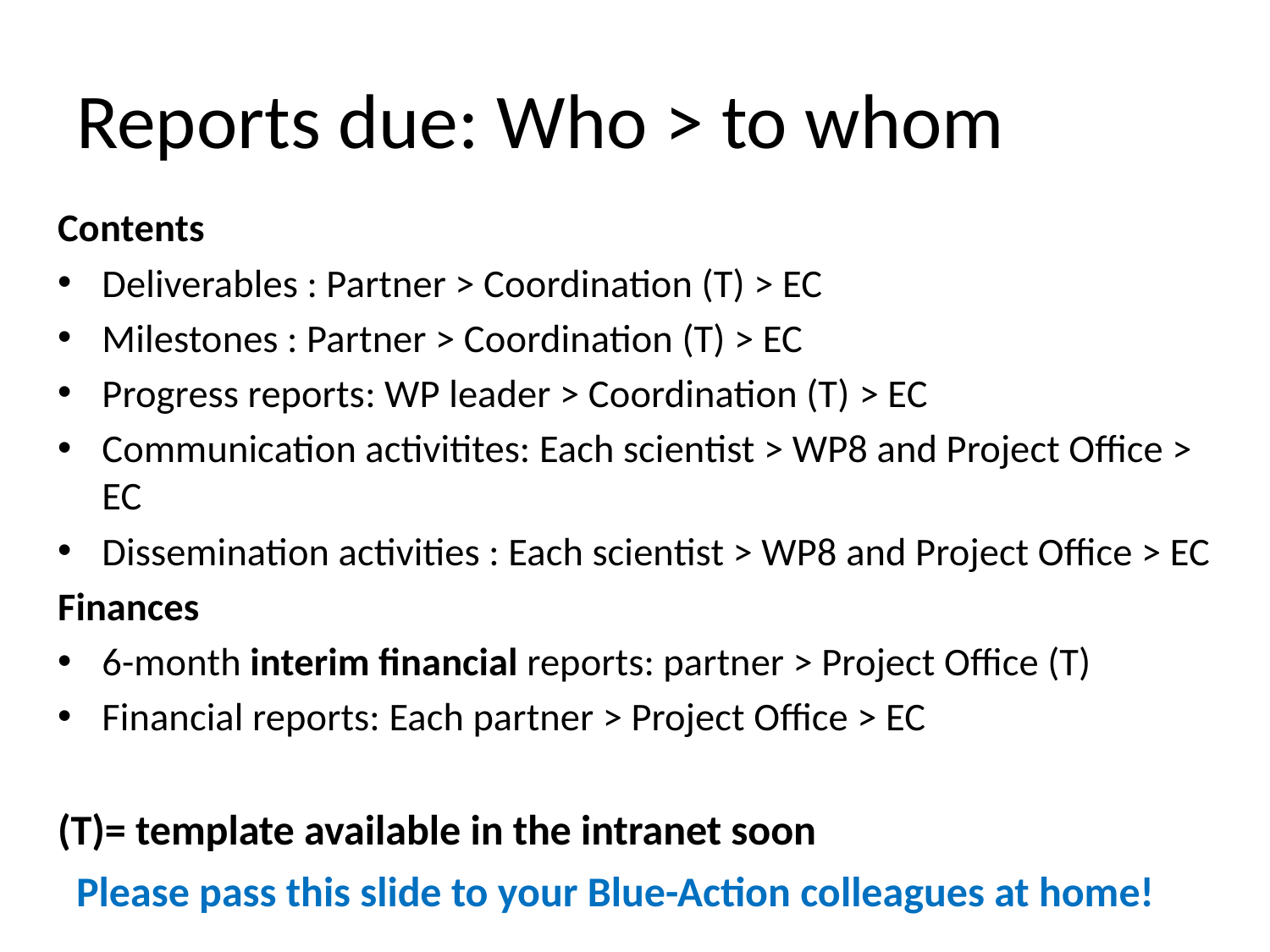

# Reports due: Who > to whom
Contents
Deliverables : Partner > Coordination (T) > EC
Milestones : Partner > Coordination (T) > EC
Progress reports: WP leader > Coordination (T) > EC
Communication activitites: Each scientist > WP8 and Project Office > EC
Dissemination activities : Each scientist > WP8 and Project Office > EC
Finances
6-month interim financial reports: partner > Project Office (T)
Financial reports: Each partner > Project Office > EC

(T)= template available in the intranet soon
Please pass this slide to your Blue-Action colleagues at home!